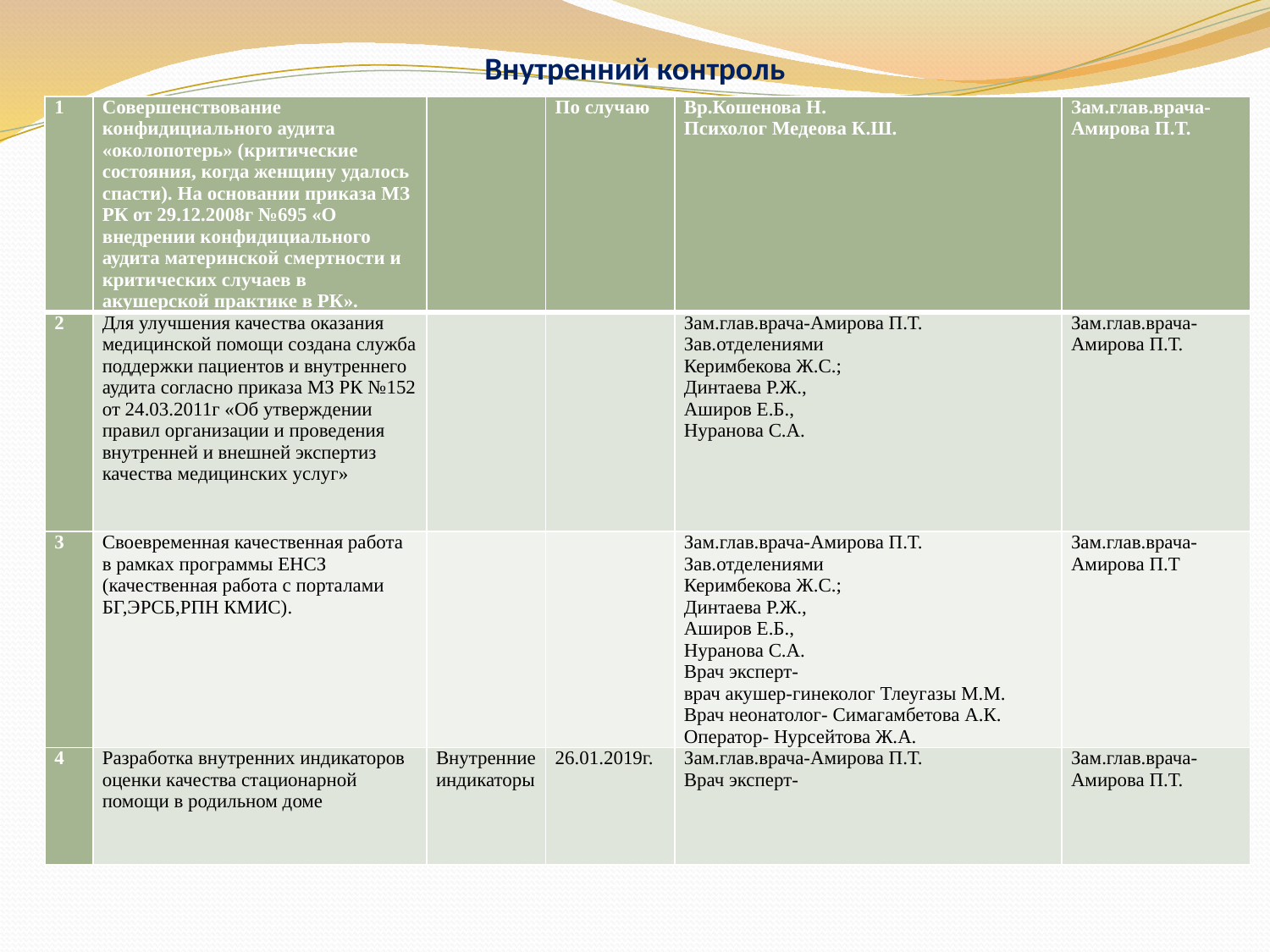

# Внутренний контроль
| 1 | Совершенствование конфидициального аудита «околопотерь» (критические состояния, когда женщину удалось спасти). На основании приказа МЗ РК от 29.12.2008г №695 «О внедрении конфидициального аудита материнской смертности и критических случаев в акушерской практике в РК». |  | По случаю | Вр.Кошенова Н. Психолог Медеова К.Ш. | Зам.глав.врача-Амирова П.Т. |
| --- | --- | --- | --- | --- | --- |
| 2 | Для улучшения качества оказания медицинской помощи создана служба поддержки пациентов и внутреннего аудита согласно приказа МЗ РК №152 от 24.03.2011г «Об утверждении правил организации и проведения внутренней и внешней экспертиз качества медицинских услуг» |  |  | Зам.глав.врача-Амирова П.Т. Зав.отделениями Керимбекова Ж.С.; Динтаева Р.Ж., Аширов Е.Б., Нуранова С.А. | Зам.глав.врача-Амирова П.Т. |
| 3 | Своевременная качественная работа в рамках программы ЕНСЗ (качественная работа с порталами БГ,ЭРСБ,РПН КМИС). |  |  | Зам.глав.врача-Амирова П.Т. Зав.отделениями Керимбекова Ж.С.; Динтаева Р.Ж., Аширов Е.Б., Нуранова С.А. Врач эксперт- врач акушер-гинеколог Тлеугазы М.М. Врач неонатолог- Симагамбетова А.К. Оператор- Нурсейтова Ж.А. | Зам.глав.врача-Амирова П.Т |
| 4 | Разработка внутренних индикаторов оценки качества стационарной помощи в родильном доме | Внутренние индикаторы | 26.01.2019г. | Зам.глав.врача-Амирова П.Т. Врач эксперт- | Зам.глав.врача-Амирова П.Т. |